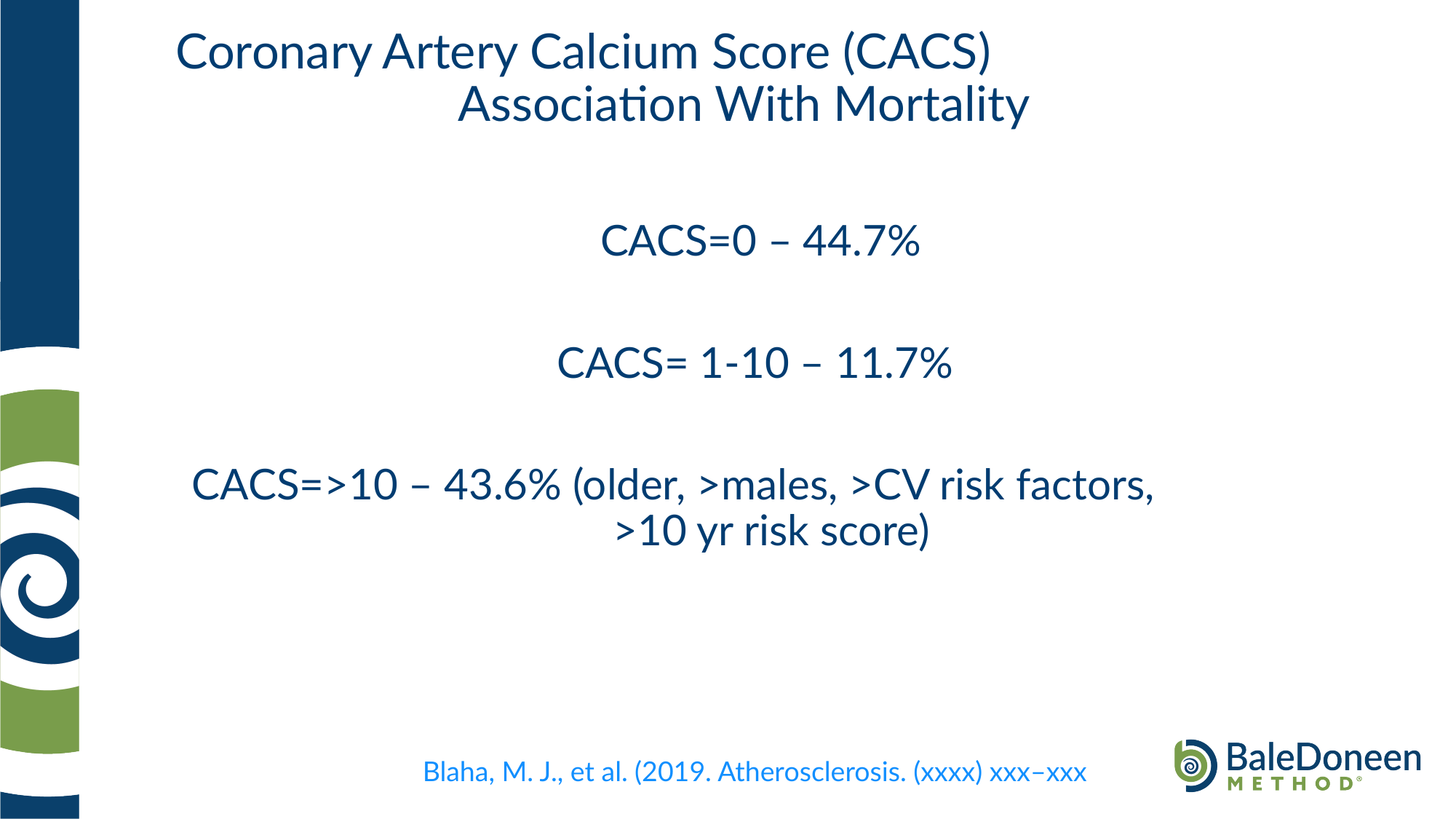

# Coronary Artery Calcium Score (CACS)                           Association With Mortality

 CACS=0 – 44.7%

CACS= 1-10 – 11.7%

CACS=>10 – 43.6% (older, >males, >CV risk factors,                   >10 yr risk score)
Blaha, M. J., et al. (2019. Atherosclerosis. (xxxx) xxx–xxx